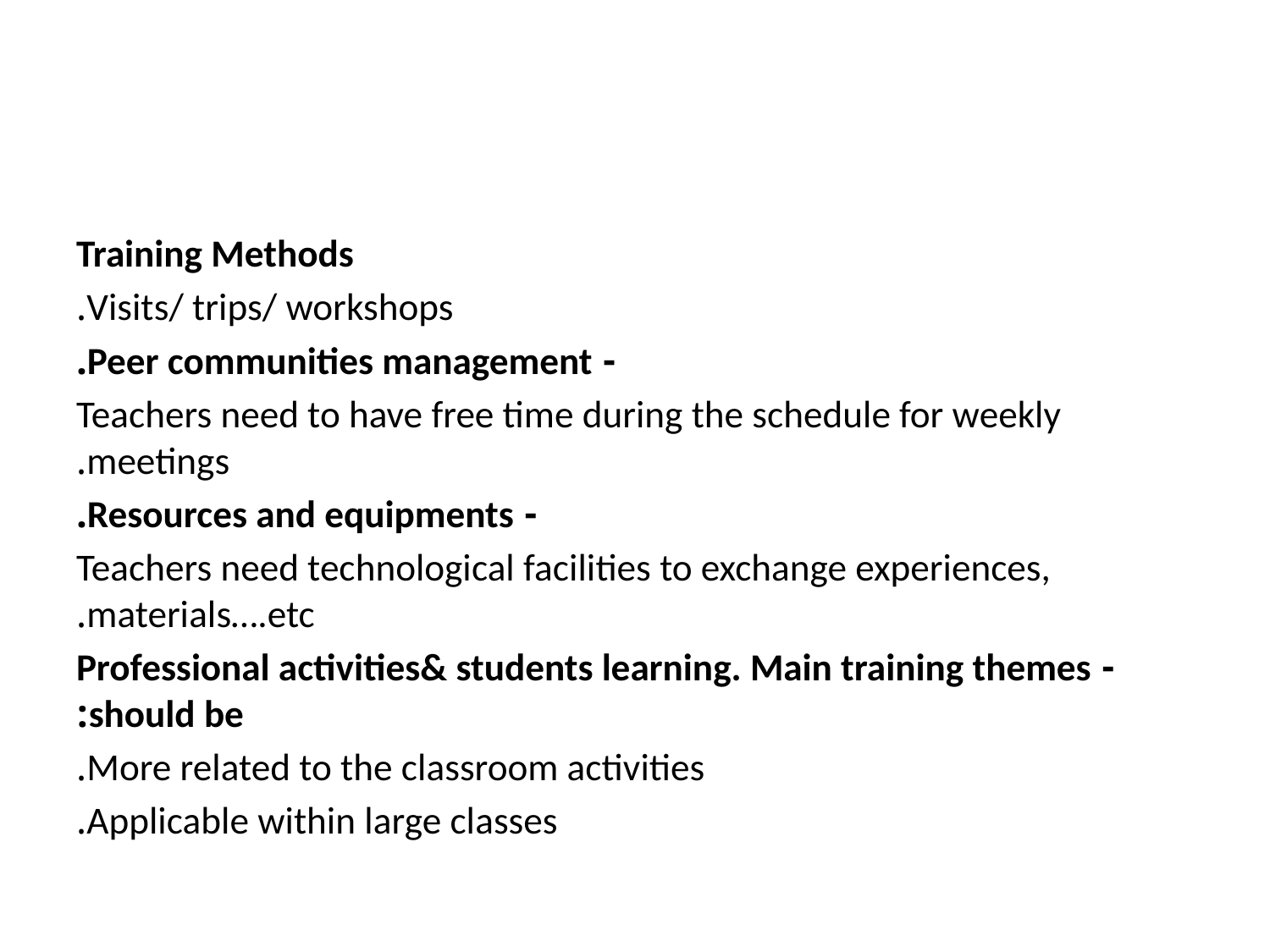

#
Training Methods
Visits/ trips/ workshops.
- Peer communities management.
Teachers need to have free time during the schedule for weekly meetings.
- Resources and equipments.
Teachers need technological facilities to exchange experiences, materials….etc.
- Professional activities& students learning. Main training themes should be:
More related to the classroom activities.
Applicable within large classes.